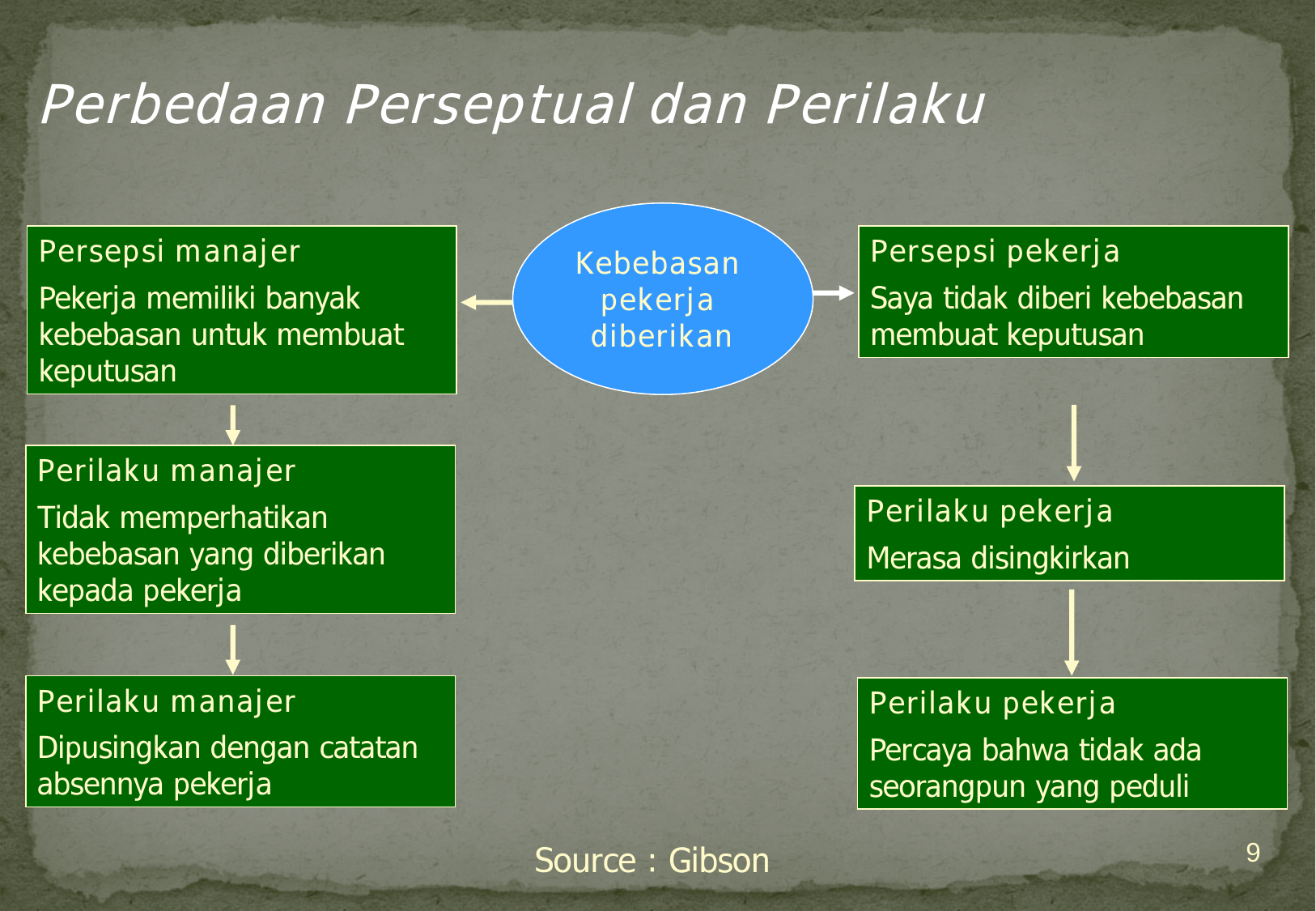

Perbedaan Perseptual dan Perilaku
Kebebasan
pekerja
diberikan
Persepsi manajer
Pekerja memiliki banyak kebebasan untuk membuat keputusan
Persepsi pekerja
Saya tidak diberi kebebasan membuat keputusan

Perilaku manajer
Tidak memperhatikan kebebasan yang diberikan kepada pekerja
Perilaku pekerja
Merasa disingkirkan

Perilaku manajer
Dipusingkan dengan catatan absennya pekerja
Perilaku pekerja
Percaya bahwa tidak ada seorangpun yang peduli
9
Source : Gibson